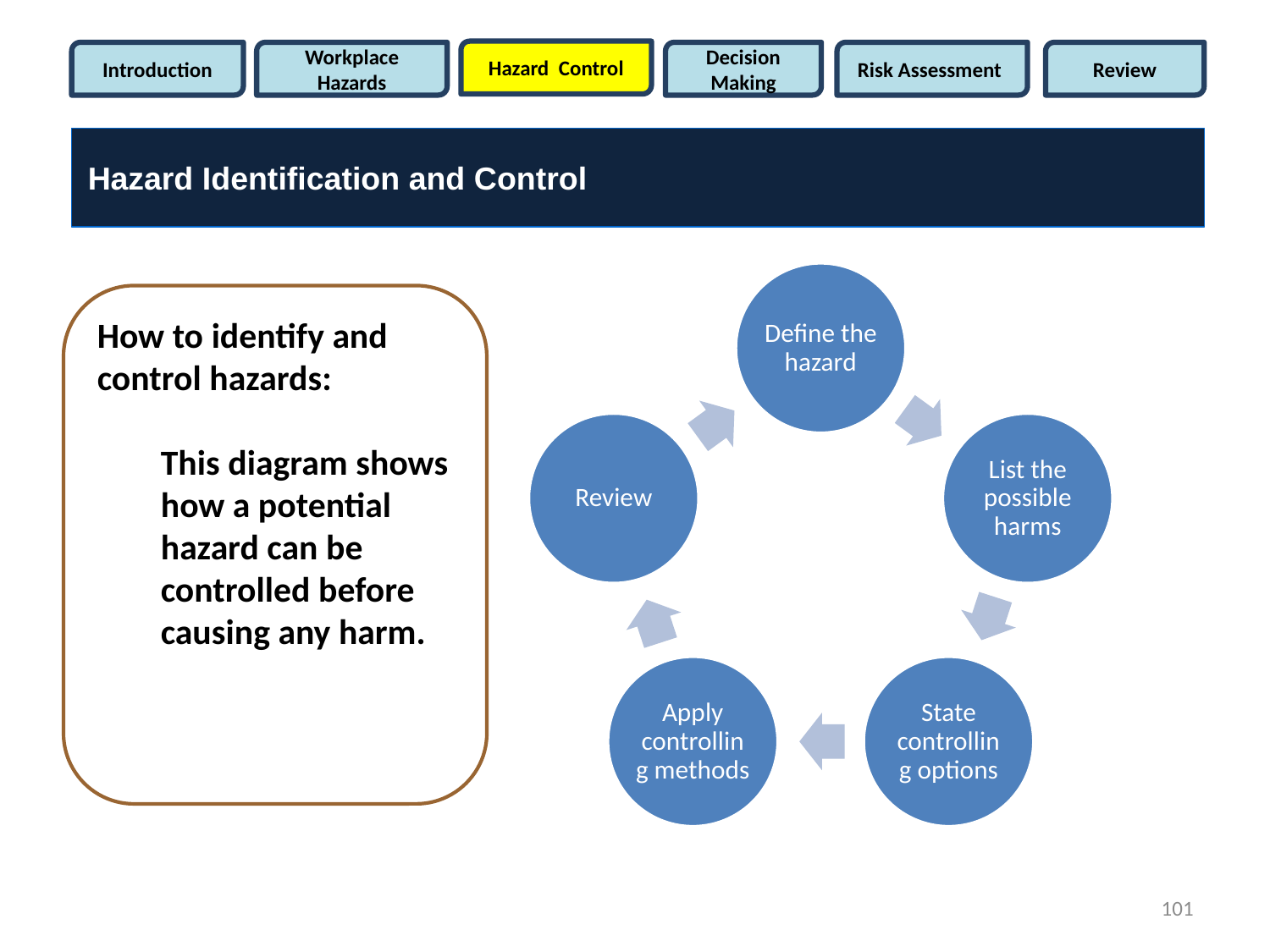

Hazard  Control
Introduction
Workplace Hazards
Decision Making
Risk Assessment
Review

Hazard Identification and Control
Define the hazard

List the possible harms

State controlling options

Apply controlling methods

Review

How to identify and control hazards:

This diagram shows how a potential hazard can be controlled before causing any harm.

101